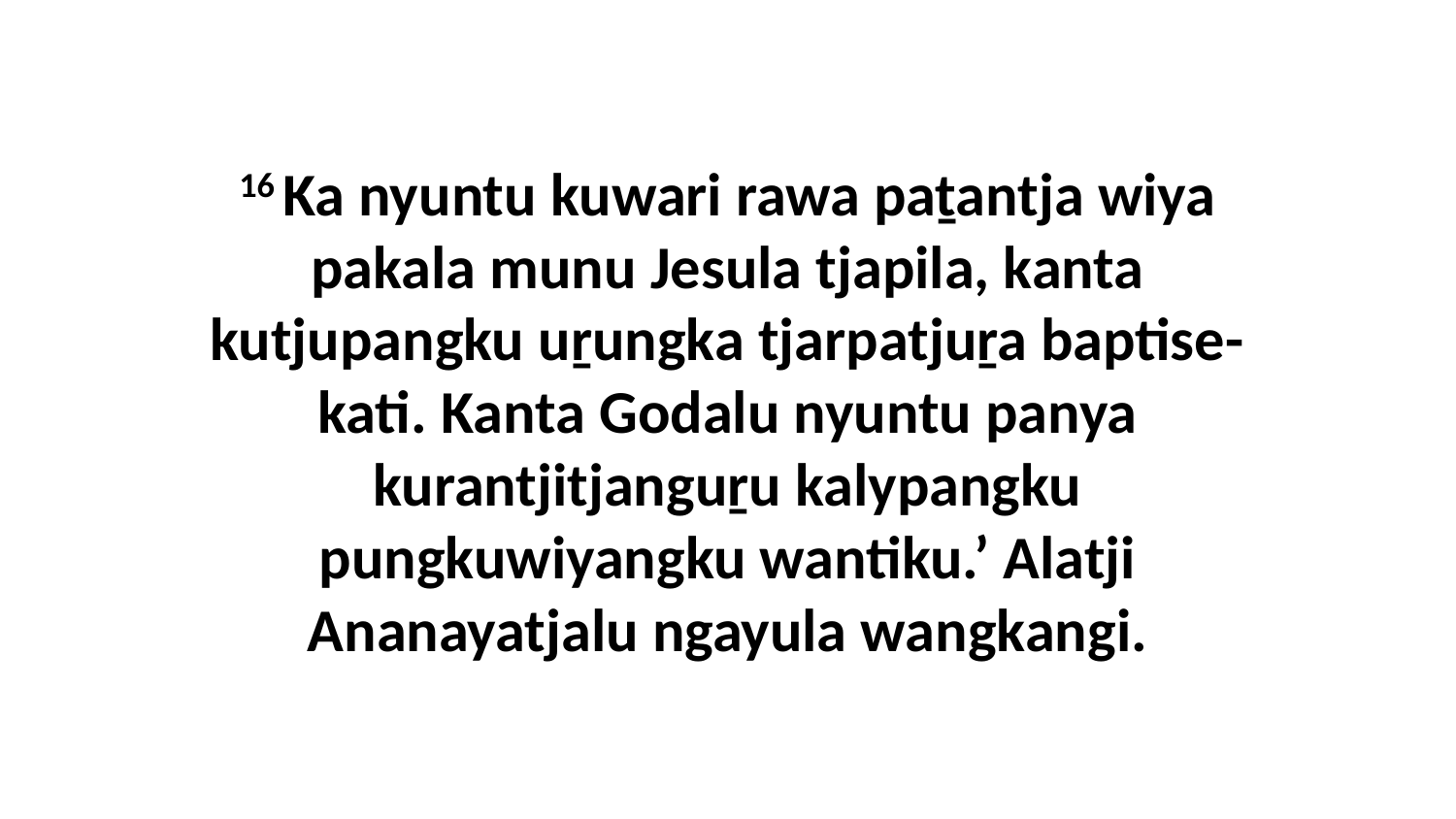

16 Ka nyuntu kuwari rawa paṯantja wiya pakala munu Jesula tjapila, kanta kutjupangku uṟungka tjarpatjuṟa baptise-kati. Kanta Godalu nyuntu panya kurantjitjanguṟu kalypangku pungkuwiyangku wantiku.’ Alatji Ananayatjalu ngayula wangkangi.